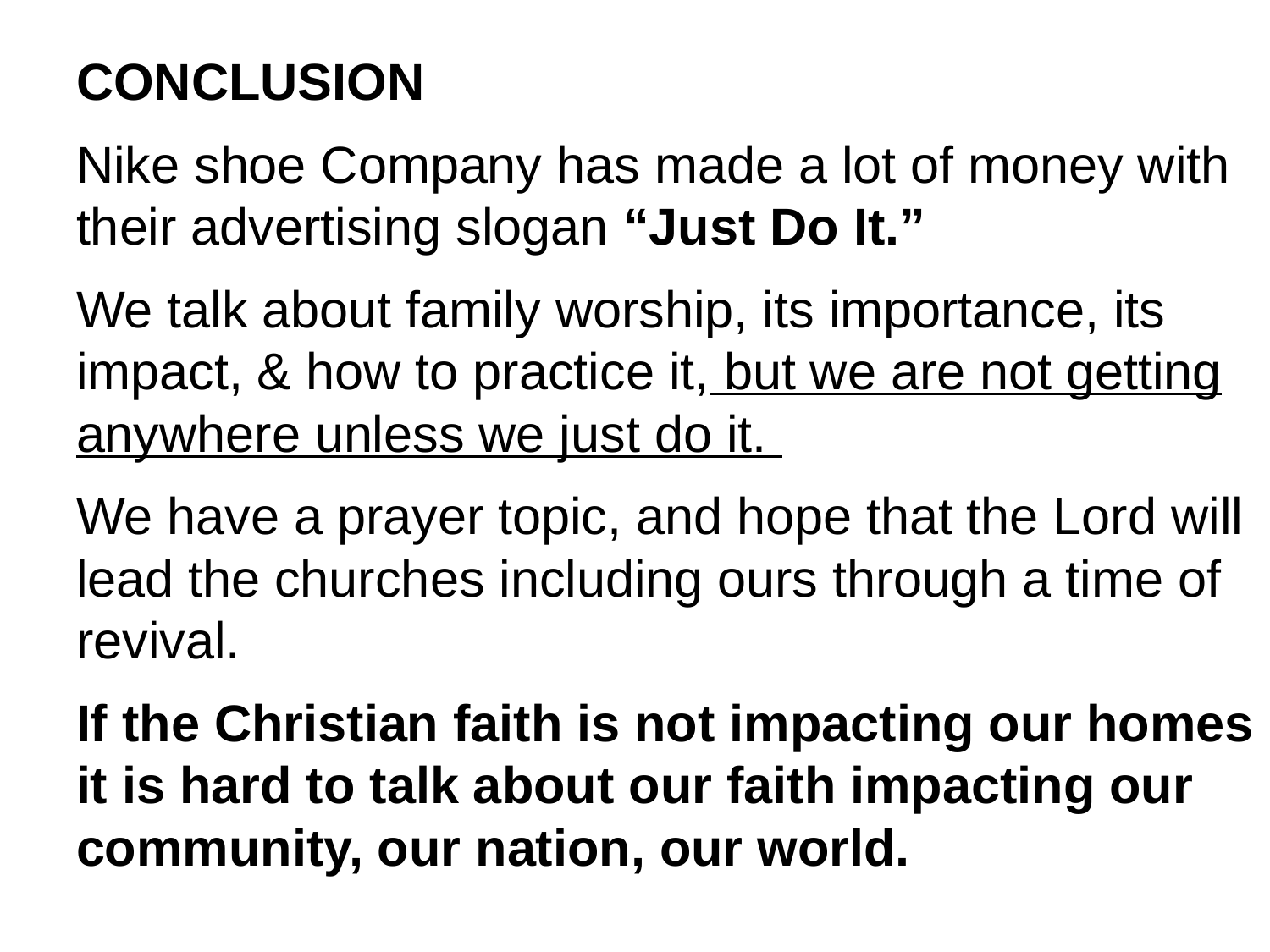

CONCLUSION
Nike shoe Company has made a lot of money with their advertising slogan “Just Do It.”
We talk about family worship, its importance, its impact, & how to practice it, but we are not getting anywhere unless we just do it.
We have a prayer topic, and hope that the Lord will lead the churches including ours through a time of revival.
If the Christian faith is not impacting our homes it is hard to talk about our faith impacting our community, our nation, our world.